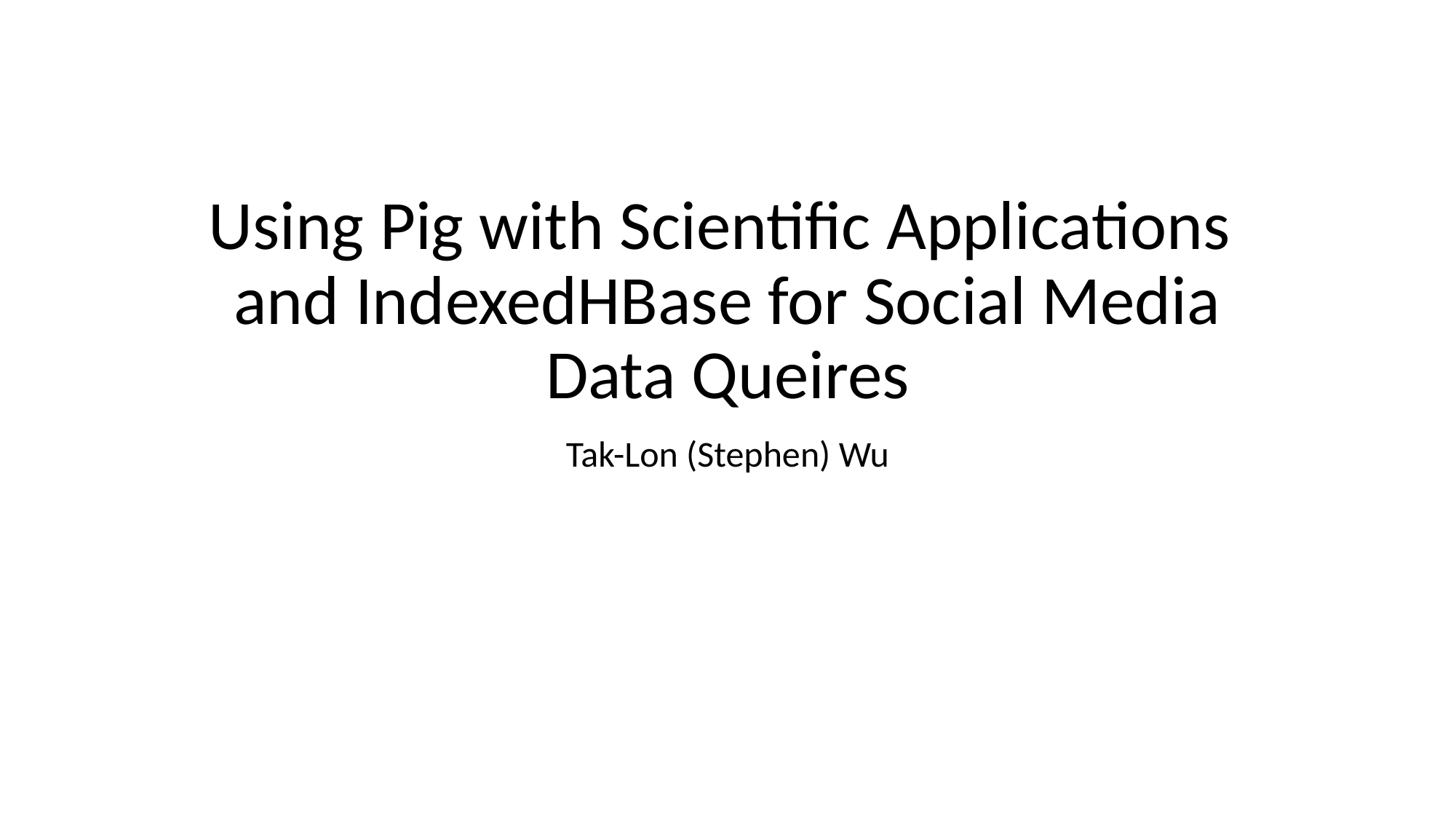

# Using Pig with Scientific Applications and IndexedHBase for Social Media Data Queires
Tak-Lon (Stephen) Wu